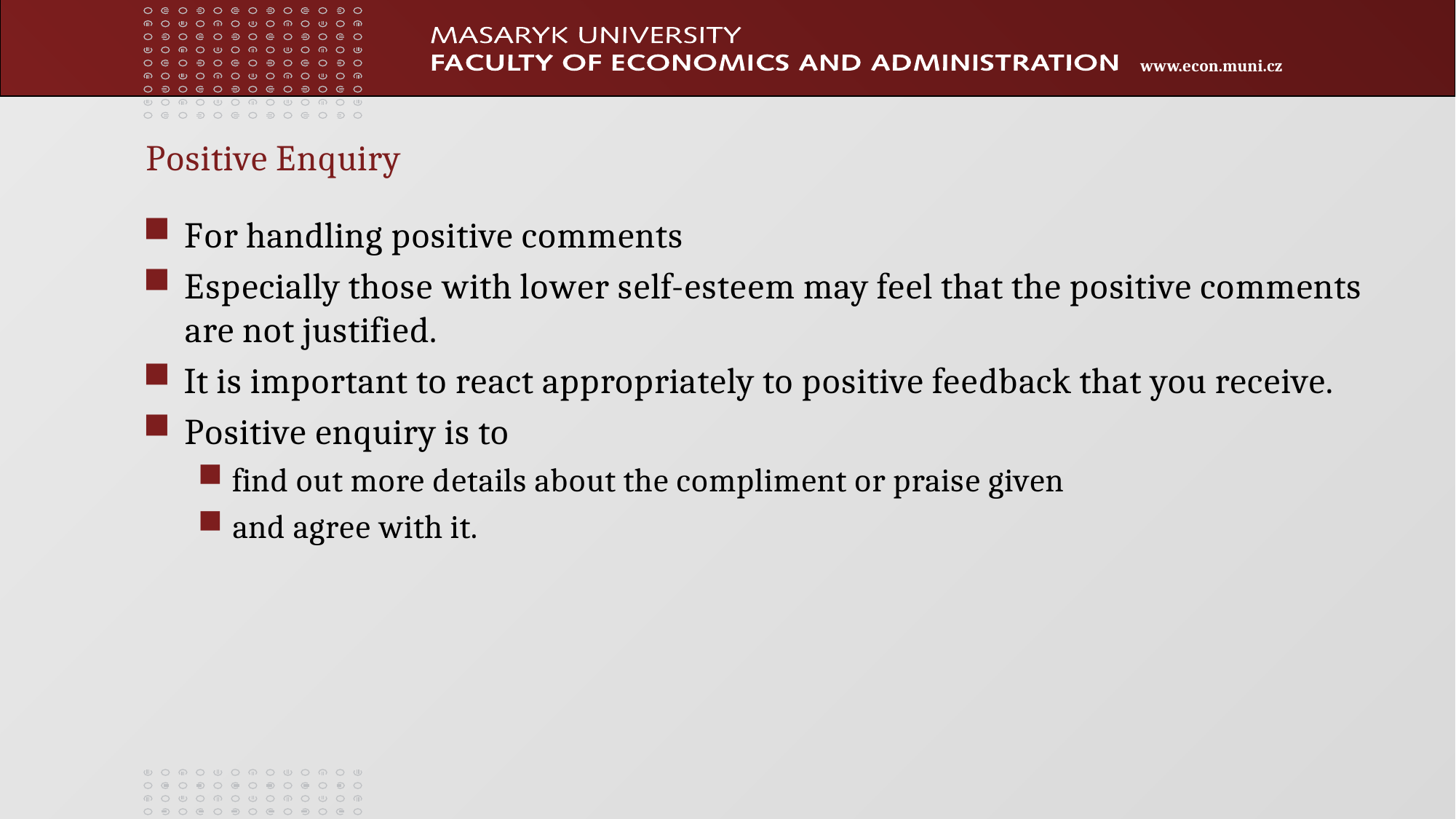

# Positive Enquiry
For handling positive comments
Especially those with lower self-esteem may feel that the positive comments are not justified.
It is important to react appropriately to positive feedback that you receive.
Positive enquiry is to
find out more details about the compliment or praise given
and agree with it.